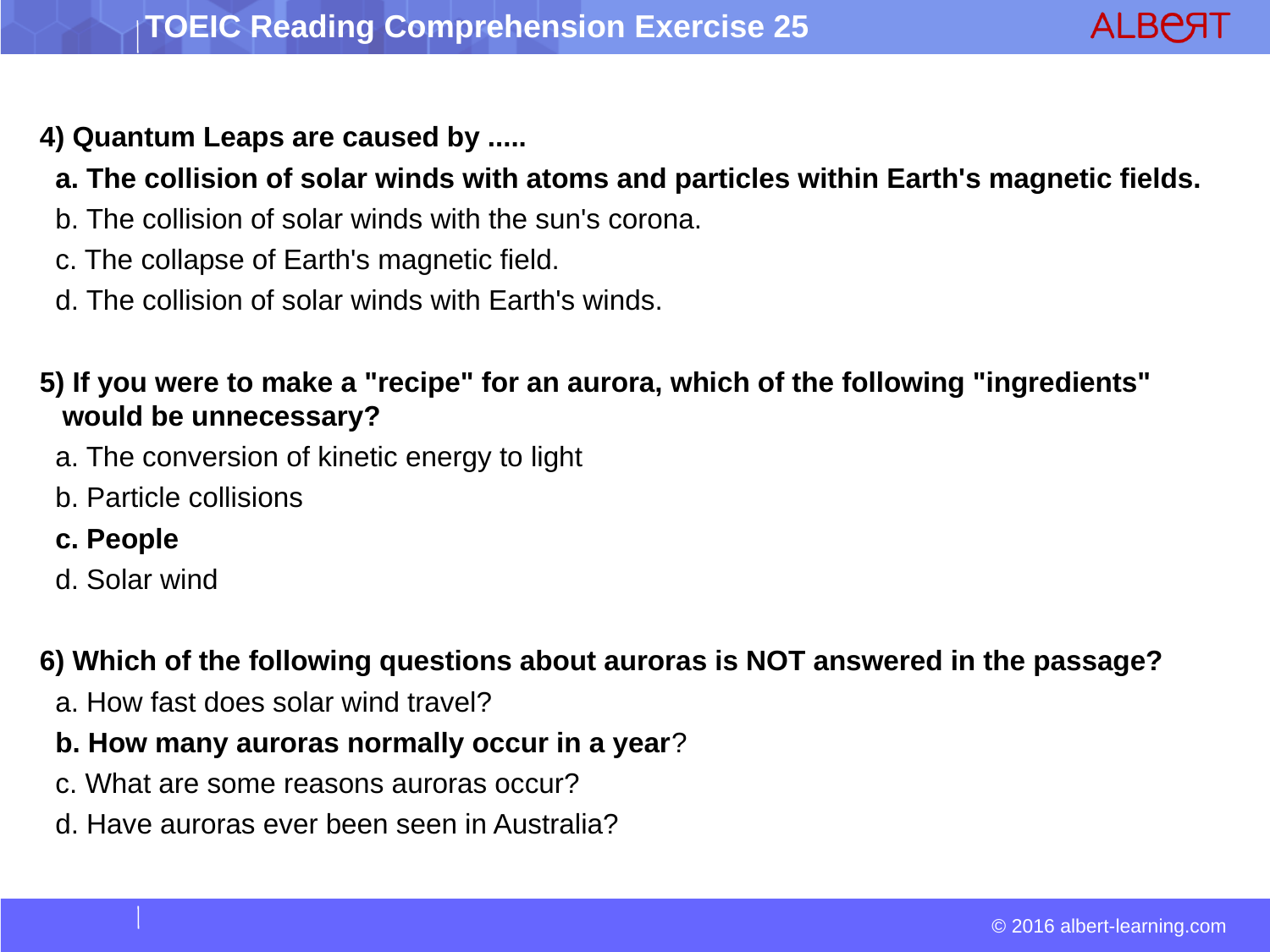

4) Quantum Leaps are caused by .....
  a. The collision of solar winds with atoms and particles within Earth's magnetic fields.
  b. The collision of solar winds with the sun's corona.
  c. The collapse of Earth's magnetic field.
  d. The collision of solar winds with Earth's winds.

5) If you were to make a "recipe" for an aurora, which of the following "ingredients" would be unnecessary?
  a. The conversion of kinetic energy to light
  b. Particle collisions
  c. People
  d. Solar wind

6) Which of the following questions about auroras is NOT answered in the passage?
  a. How fast does solar wind travel?
  b. How many auroras normally occur in a year?
  c. What are some reasons auroras occur?
  d. Have auroras ever been seen in Australia?